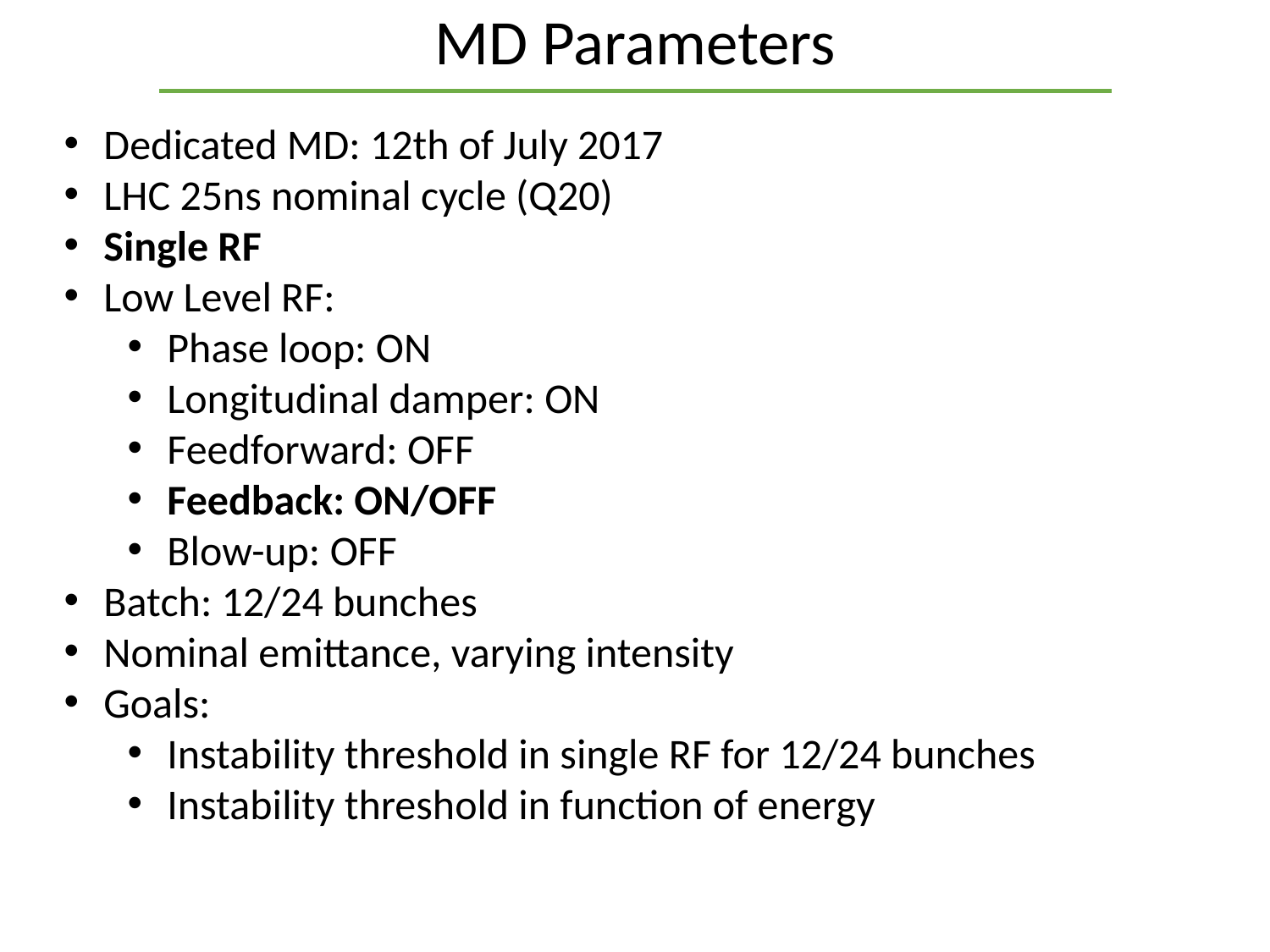

# MD Parameters
Dedicated MD: 12th of July 2017
LHC 25ns nominal cycle (Q20)
Single RF
Low Level RF:
Phase loop: ON
Longitudinal damper: ON
Feedforward: OFF
Feedback: ON/OFF
Blow-up: OFF
Batch: 12/24 bunches
Nominal emittance, varying intensity
Goals:
Instability threshold in single RF for 12/24 bunches
Instability threshold in function of energy